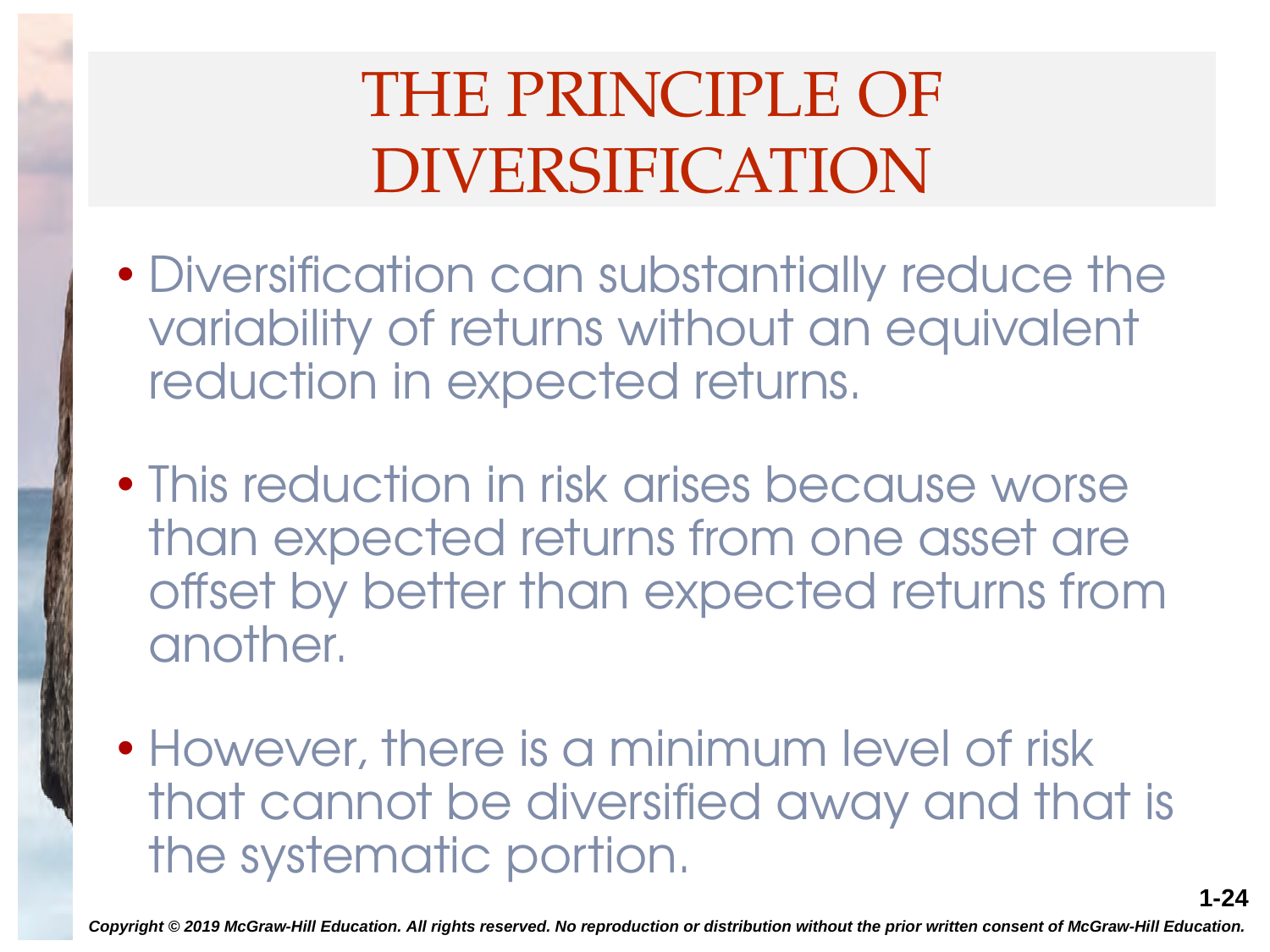

# The Principle of Diversification
Diversification can substantially reduce the variability of returns without an equivalent reduction in expected returns.

This reduction in risk arises because worse than expected returns from one asset are offset by better than expected returns from another.

However, there is a minimum level of risk that cannot be diversified away and that is the systematic portion.
Copyright © 2019 McGraw-Hill Education. All rights reserved. No reproduction or distribution without the prior written consent of McGraw-Hill Education.